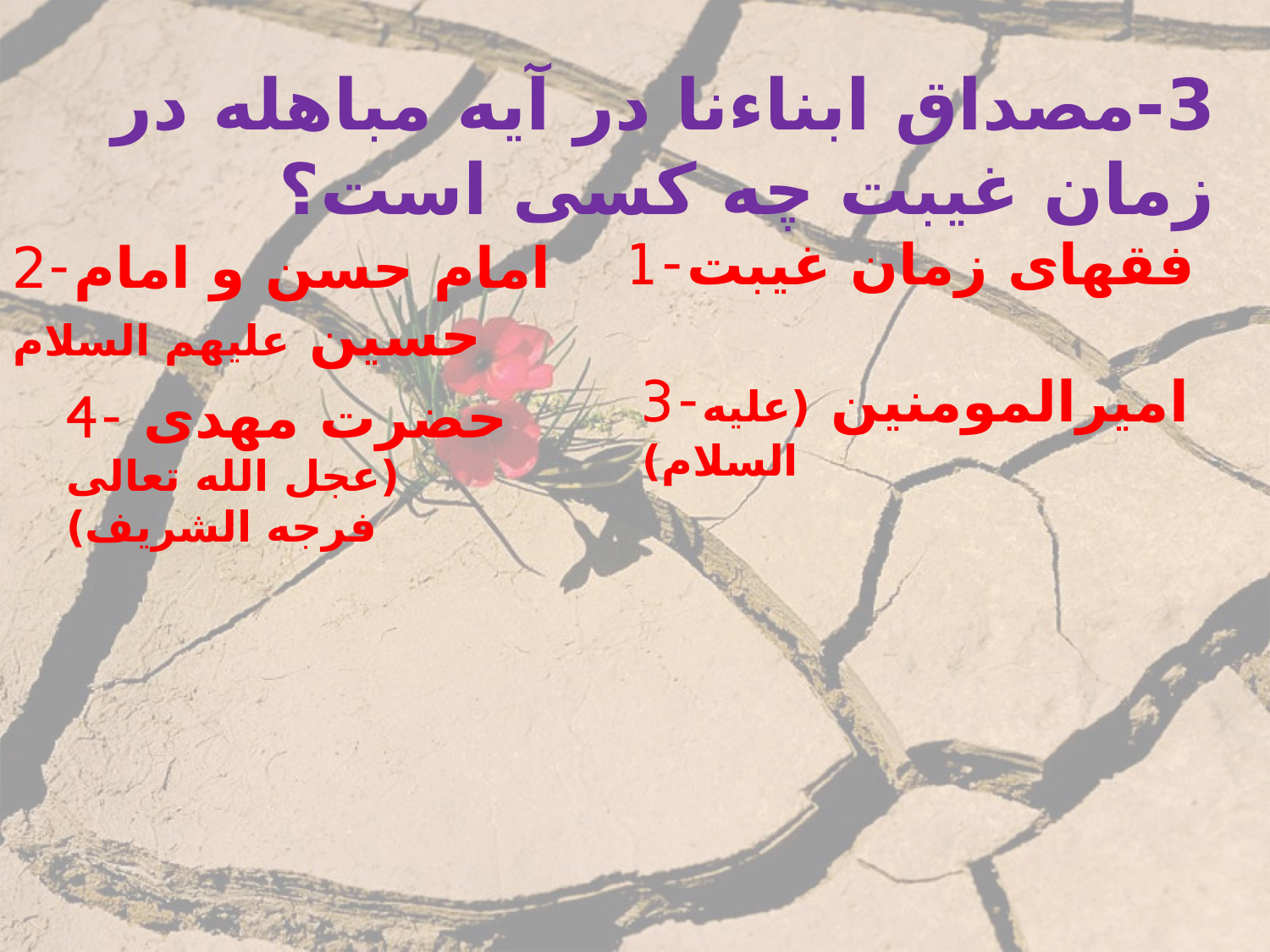

3-مصداق ابناءنا در آیه مباهله در زمان غیبت چه کسی است؟
1-فقهای زمان غیبت
2-امام حسن و امام حسین علیهم السلام
3-امیرالمومنین (علیه السلام)
4- حضرت مهدی (عجل الله تعالی فرجه الشریف)